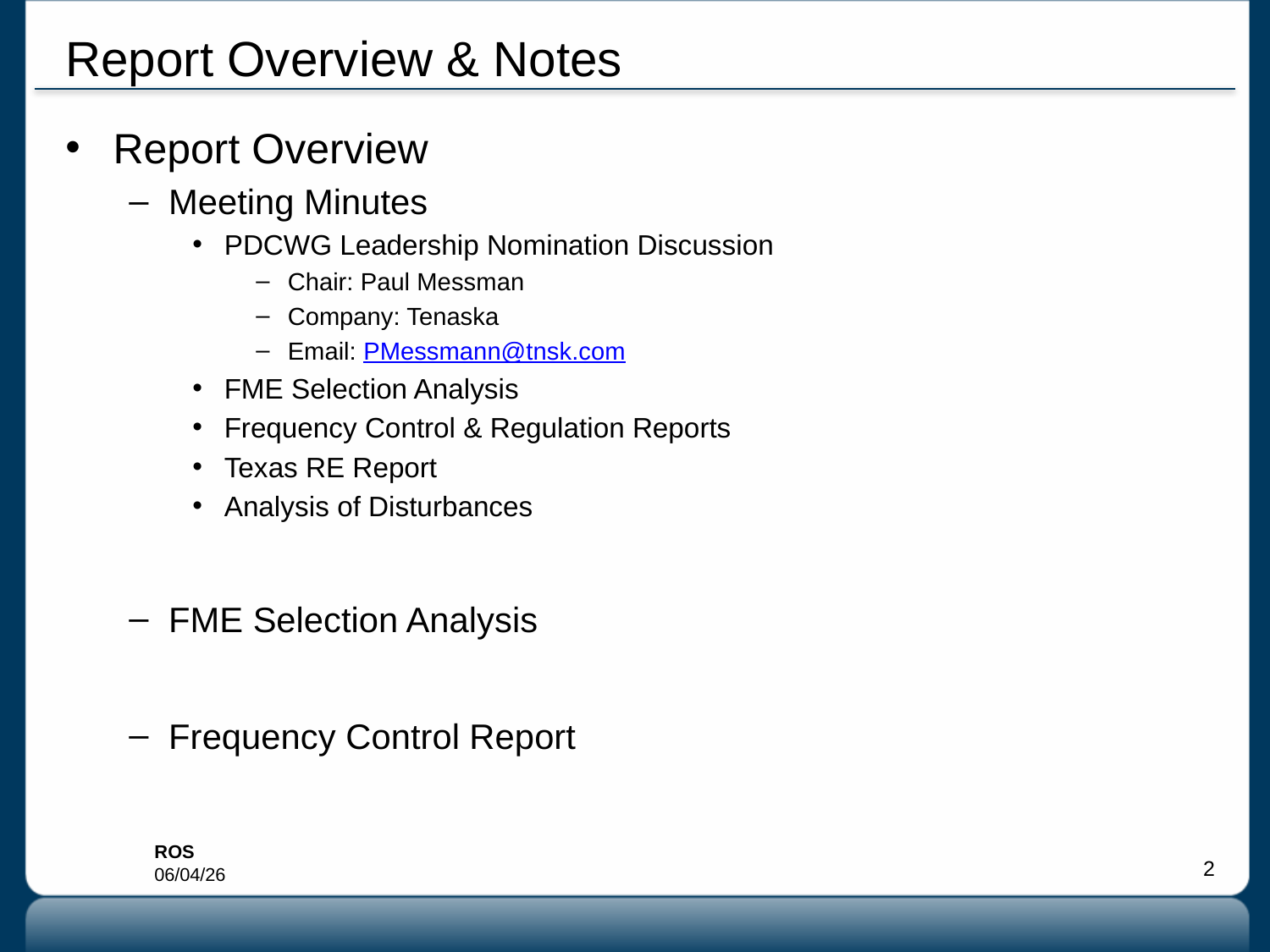

# Report Overview & Notes
Report Overview
Meeting Minutes
PDCWG Leadership Nomination Discussion
Chair: Paul Messman
Company: Tenaska
Email: PMessmann@tnsk.com
FME Selection Analysis
Frequency Control & Regulation Reports
Texas RE Report
Analysis of Disturbances

FME Selection Analysis

Frequency Control Report